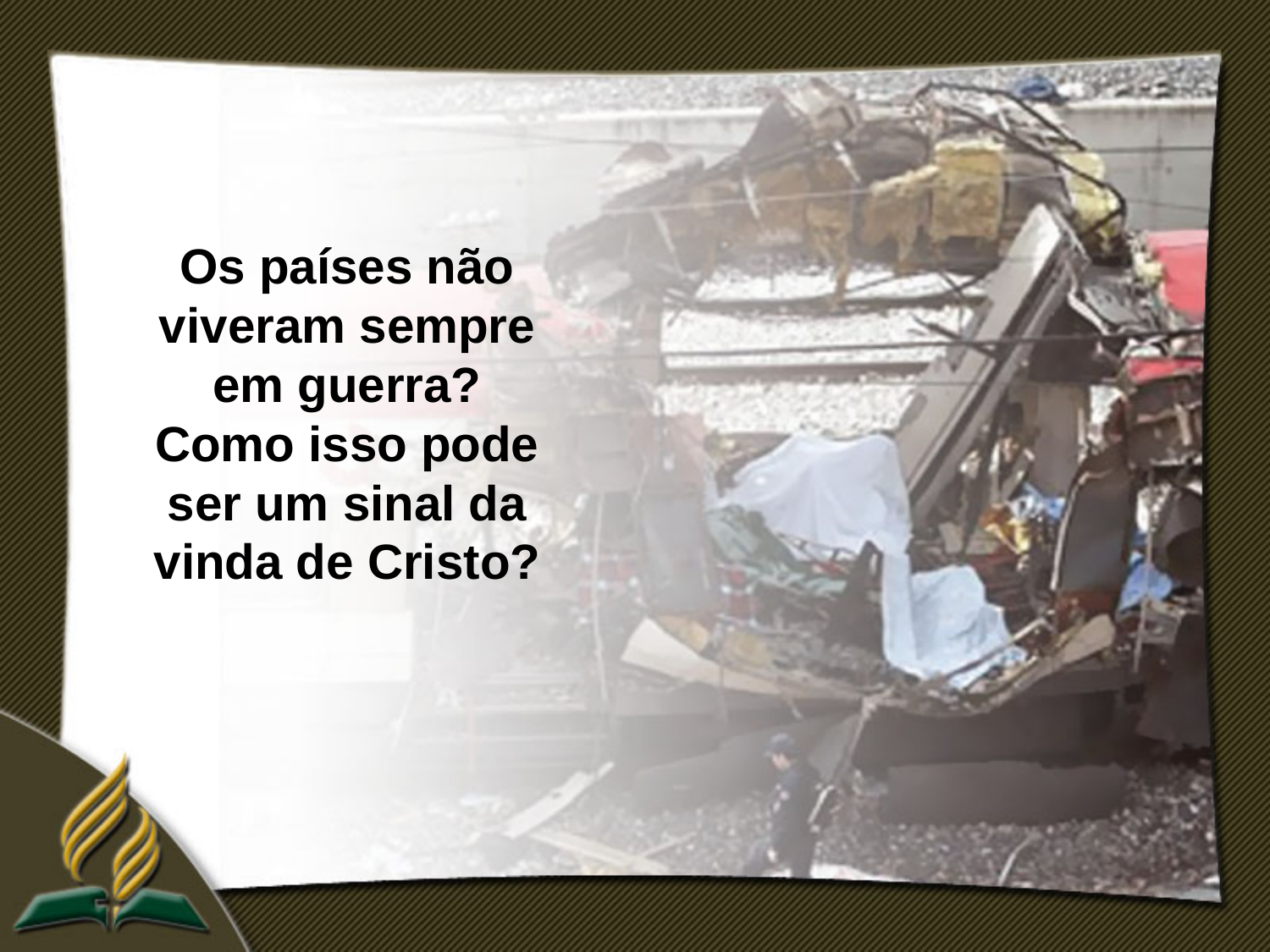

Os países não viveram sempre em guerra? Como isso pode ser um sinal da vinda de Cristo?